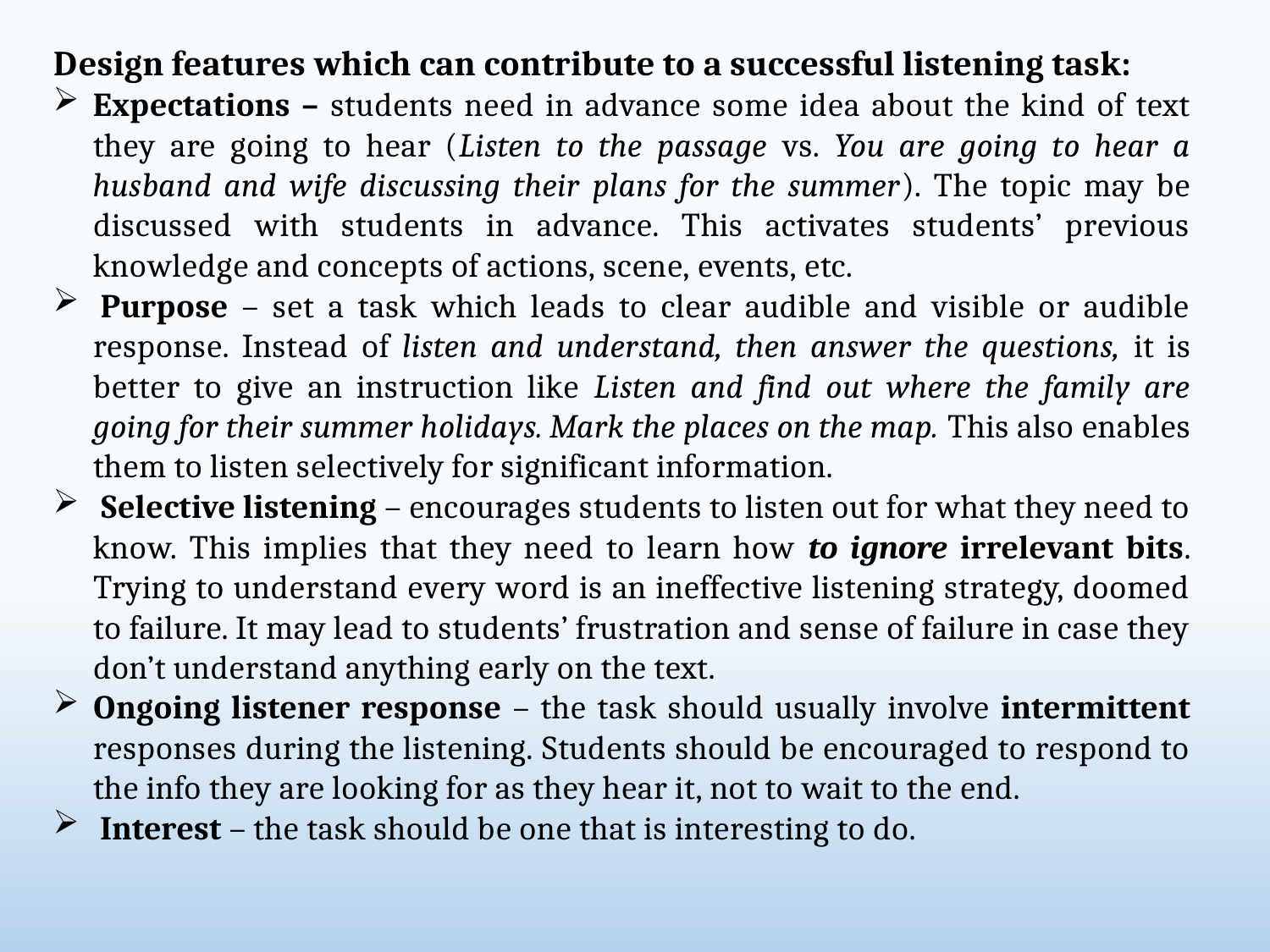

Design features which can contribute to a successful listening task:
Expectations – students need in advance some idea about the kind of text they are going to hear (Listen to the passage vs. You are going to hear a husband and wife discussing their plans for the summer). The topic may be discussed with students in advance. This activates students’ previous knowledge and concepts of actions, scene, events, etc.
 Purpose – set a task which leads to clear audible and visible or audible response. Instead of listen and understand, then answer the questions, it is better to give an instruction like Listen and find out where the family are going for their summer holidays. Mark the places on the map. This also enables them to listen selectively for significant information.
 Selective listening – encourages students to listen out for what they need to know. This implies that they need to learn how to ignore irrelevant bits. Trying to understand every word is an ineffective listening strategy, doomed to failure. It may lead to students’ frustration and sense of failure in case they don’t understand anything early on the text.
Ongoing listener response – the task should usually involve intermittent responses during the listening. Students should be encouraged to respond to the info they are looking for as they hear it, not to wait to the end.
 Interest – the task should be one that is interesting to do.